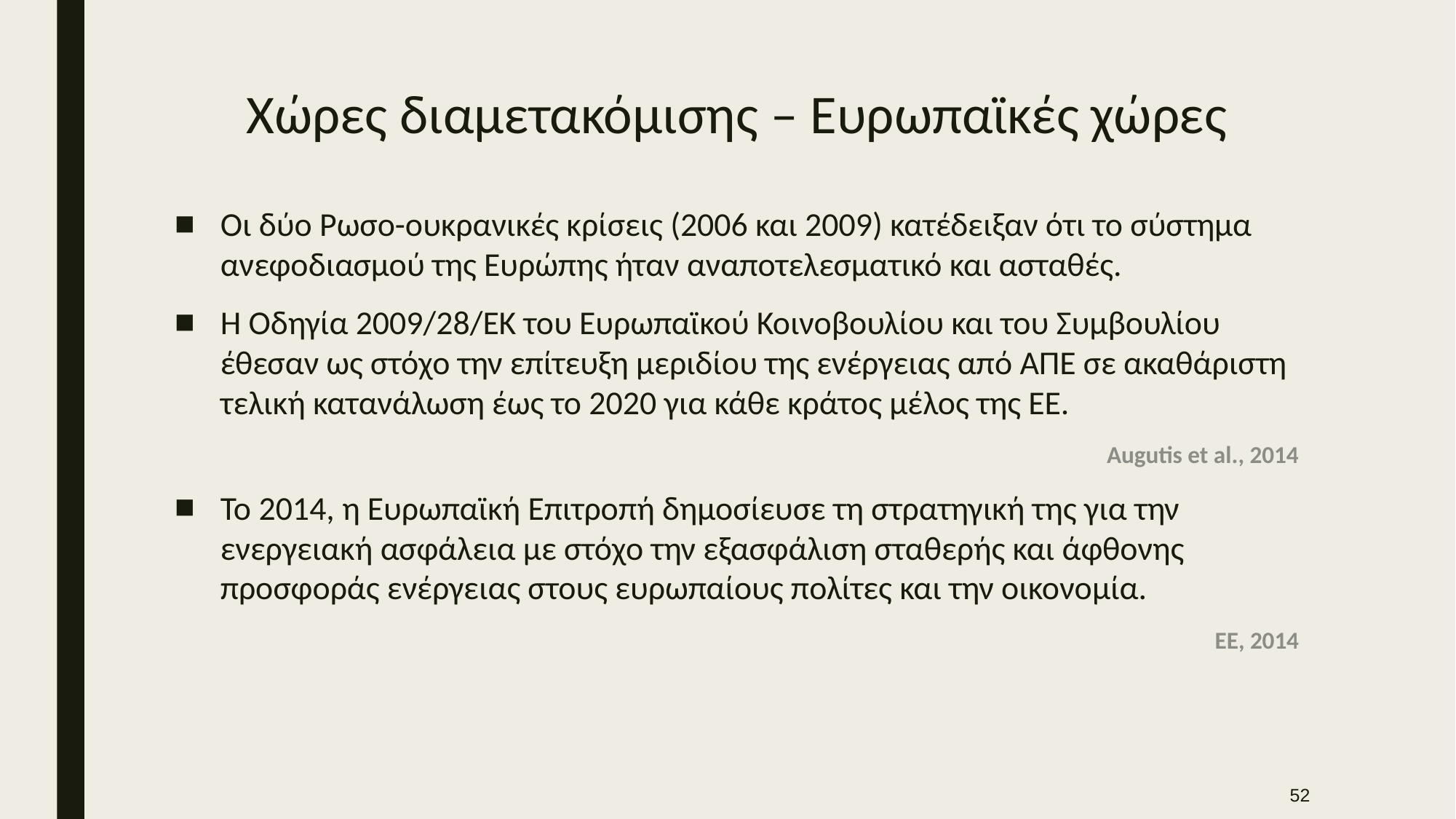

# Χώρες διαμετακόμισης – Ευρωπαϊκές χώρες
Οι δύο Ρωσο-ουκρανικές κρίσεις (2006 και 2009) κατέδειξαν ότι το σύστημα ανεφοδιασμού της Ευρώπης ήταν αναποτελεσματικό και ασταθές.
Η Οδηγία 2009/28/ΕΚ του Ευρωπαϊκού Κοινοβουλίου και του Συμβουλίου έθεσαν ως στόχο την επίτευξη μεριδίου της ενέργειας από ΑΠΕ σε ακαθάριστη τελική κατανάλωση έως το 2020 για κάθε κράτος μέλος της ΕΕ.
Augutis et al., 2014
Το 2014, η Ευρωπαϊκή Επιτροπή δημοσίευσε τη στρατηγική της για την ενεργειακή ασφάλεια με στόχο την εξασφάλιση σταθερής και άφθονης προσφοράς ενέργειας στους ευρωπαίους πολίτες και την οικονομία.
 ΕΕ, 2014
52